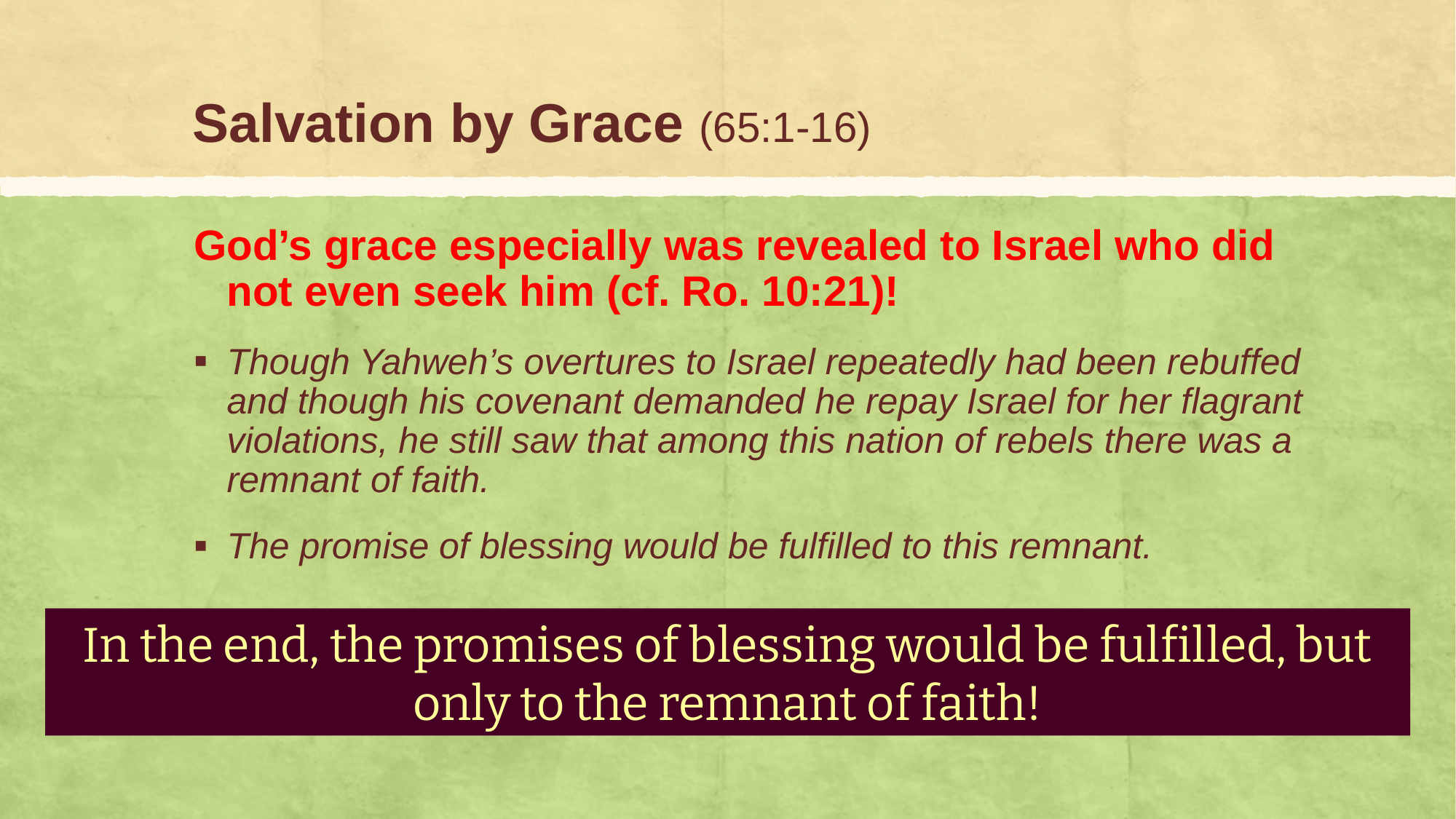

# Salvation by Grace (65:1-16)
God’s grace especially was revealed to Israel who did not even seek him (cf. Ro. 10:21)!
Though Yahweh’s overtures to Israel repeatedly had been rebuffed and though his covenant demanded he repay Israel for her flagrant violations, he still saw that among this nation of rebels there was a remnant of faith.
The promise of blessing would be fulfilled to this remnant.
In the end, the promises of blessing would be fulfilled, but only to the remnant of faith!